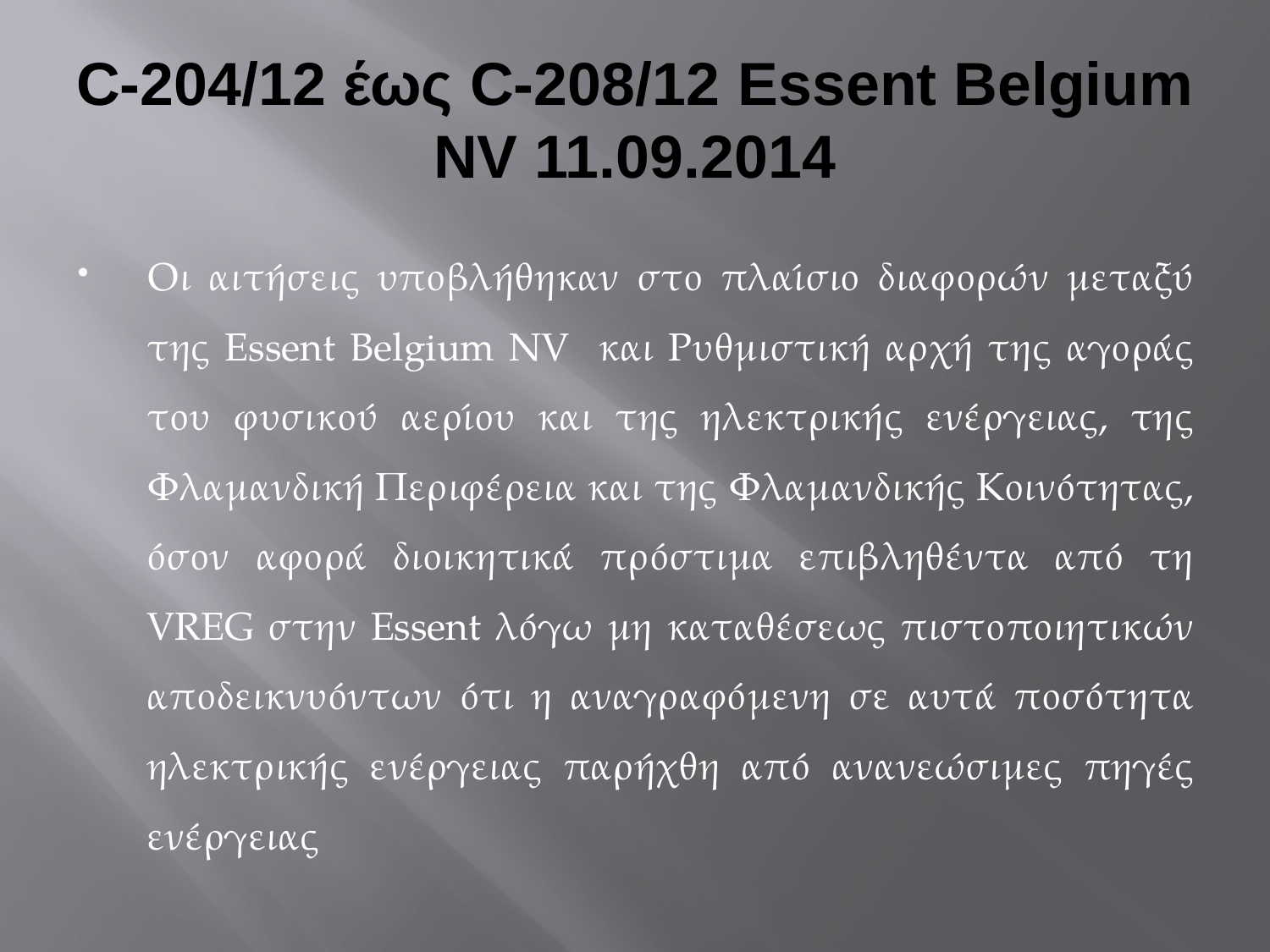

# C‑204/12 έως C‑208/12 Essent Belgium NV 11.09.2014
Οι αιτήσεις υποβλήθηκαν στο πλαίσιο διαφορών μεταξύ της Essent Belgium NV  και Ρυθμιστική αρχή της αγοράς του φυσικού αερίου και της ηλεκτρικής ενέργειας, της Φλαμανδική Περιφέρεια και της Φλαμανδικής Κοινότητας, όσον αφορά διοικητικά πρόστιμα επιβληθέντα από τη VREG στην Essent λόγω μη καταθέσεως πιστοποιητικών αποδεικνυόντων ότι η αναγραφόμενη σε αυτά ποσότητα ηλεκτρικής ενέργειας παρήχθη από ανανεώσιμες πηγές ενέργειας